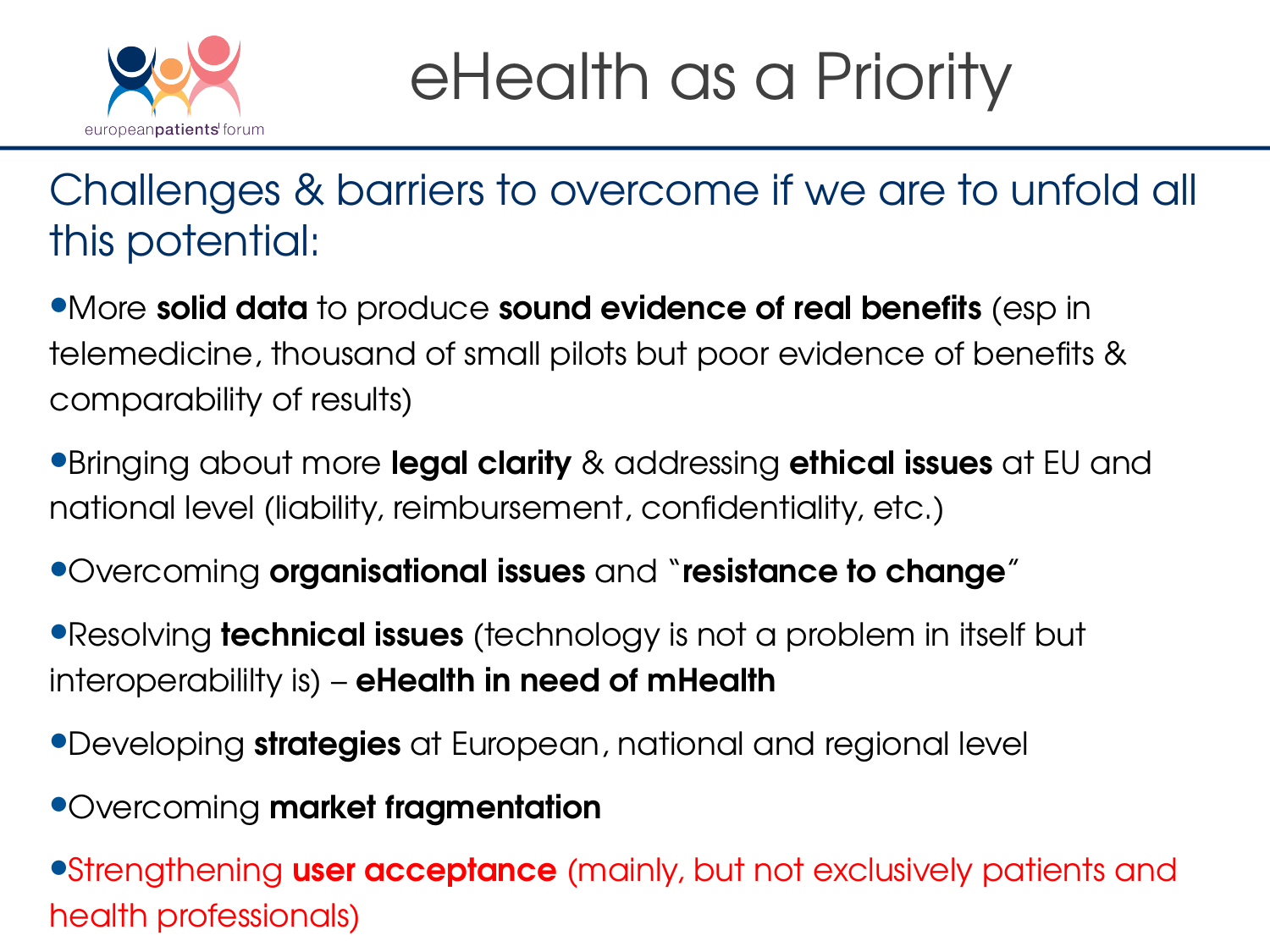

eHealth as a Priority
Challenges & barriers to overcome if we are to unfold all this potential:
More solid data to produce sound evidence of real benefits (esp in telemedicine, thousand of small pilots but poor evidence of benefits & comparability of results)
Bringing about more legal clarity & addressing ethical issues at EU and national level (liability, reimbursement, confidentiality, etc.)
Overcoming organisational issues and “resistance to change”
Resolving technical issues (technology is not a problem in itself but interoperabililty is) – eHealth in need of mHealth
Developing strategies at European, national and regional level
Overcoming market fragmentation
Strengthening user acceptance (mainly, but not exclusively patients and health professionals)